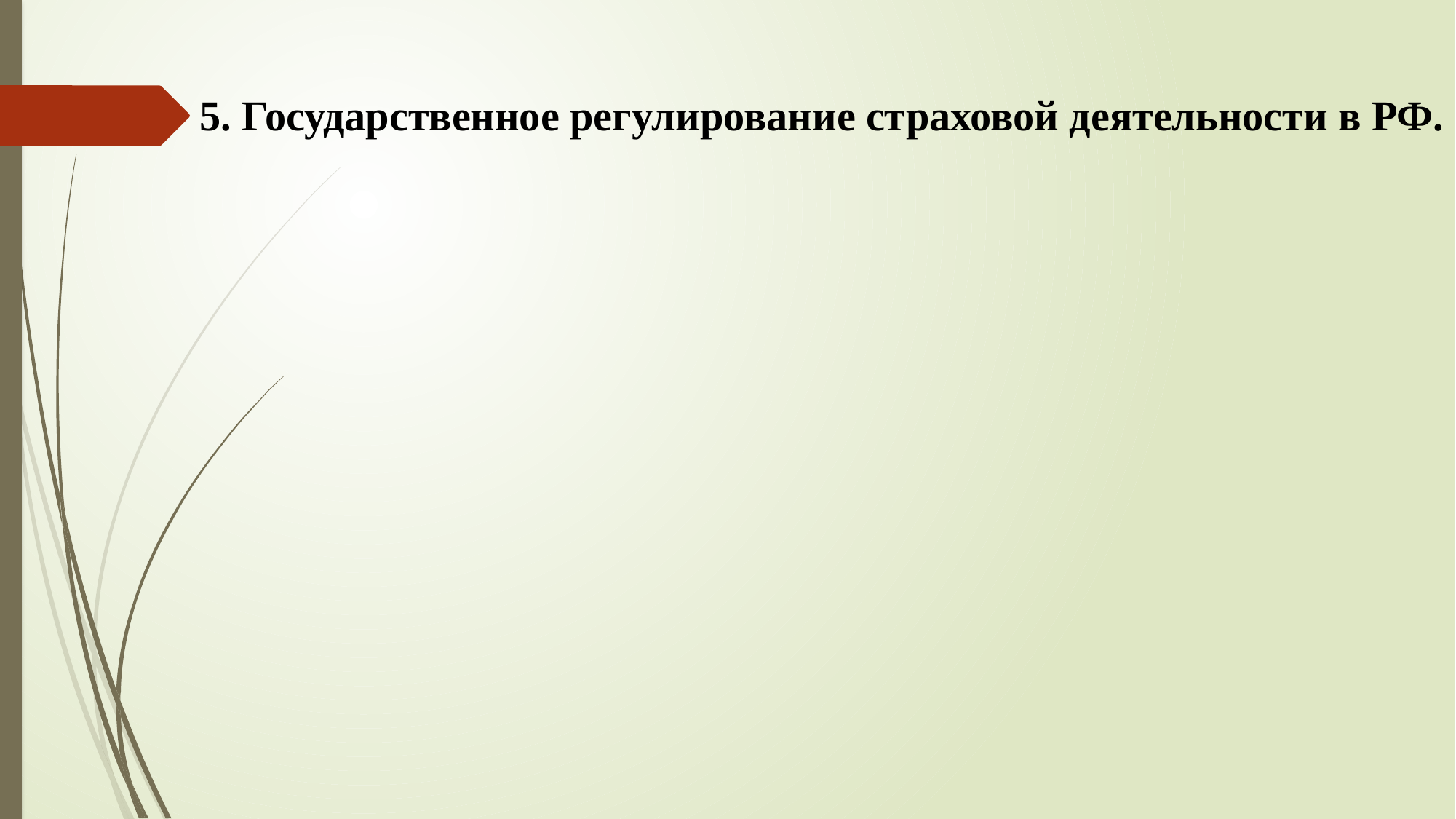

5. Государственное регулирование страховой деятельности в РФ.